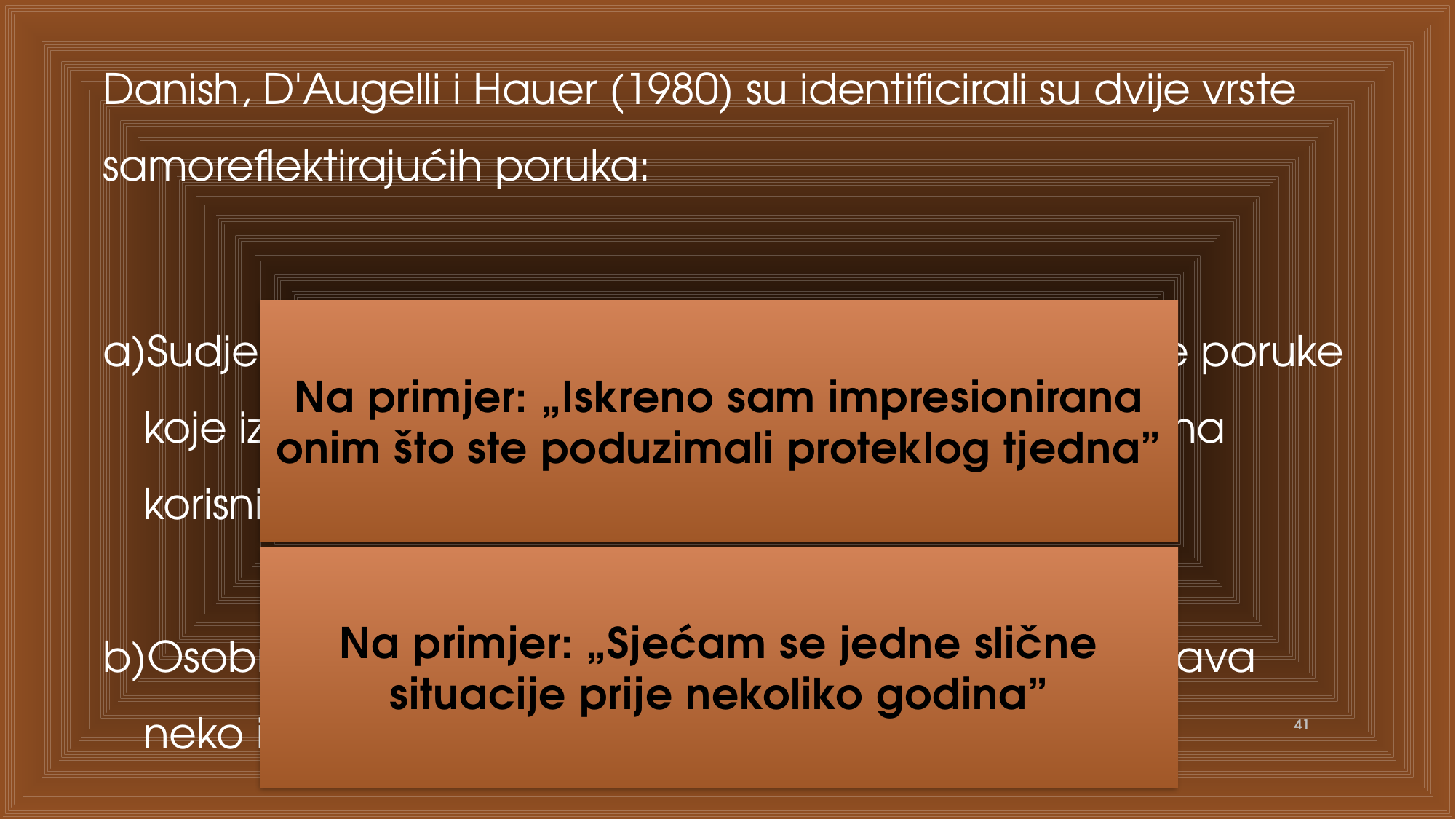

Danish, D'Augelli i Hauer (1980) su identificirali su dvije vrste samoreflektirajućih poruka:

Sudjelujućih samorefleksija, to su samoreflektirajuće poruke koje izražavaju osobnu reakciju socijalnog radnika na korisnika tijekom rada.

Osobnih samorefleksija, kojima socijalni radnik izražava neko iskustvo koje je slično iskustvu korisnika.
Na primjer: „Iskreno sam impresionirana onim što ste poduzimali proteklog tjedna”
Na primjer: „Sjećam se jedne slične situacije prije nekoliko godina”
41